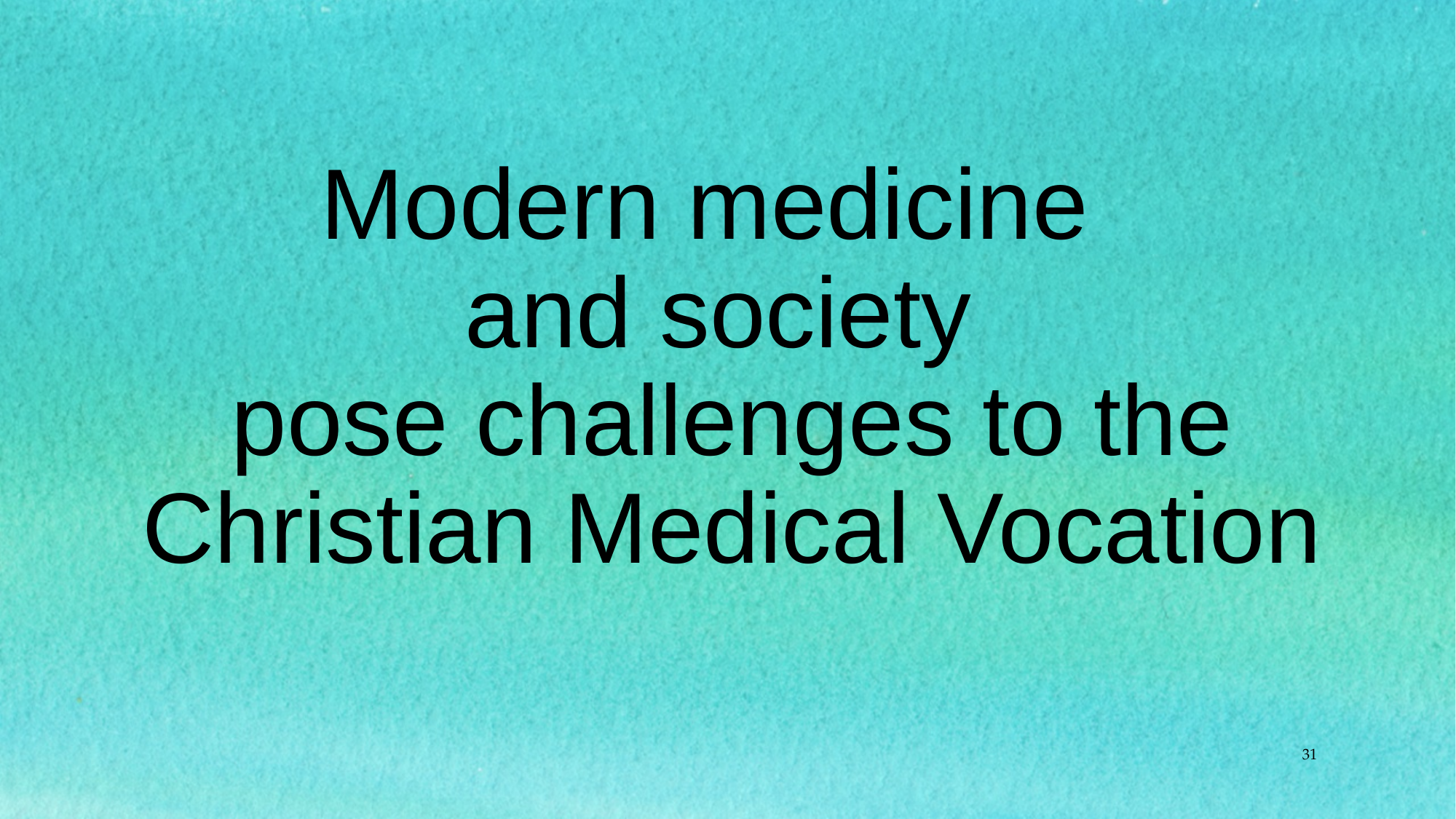

Modern medicine
and society
pose challenges to the
Christian Medical Vocation

31